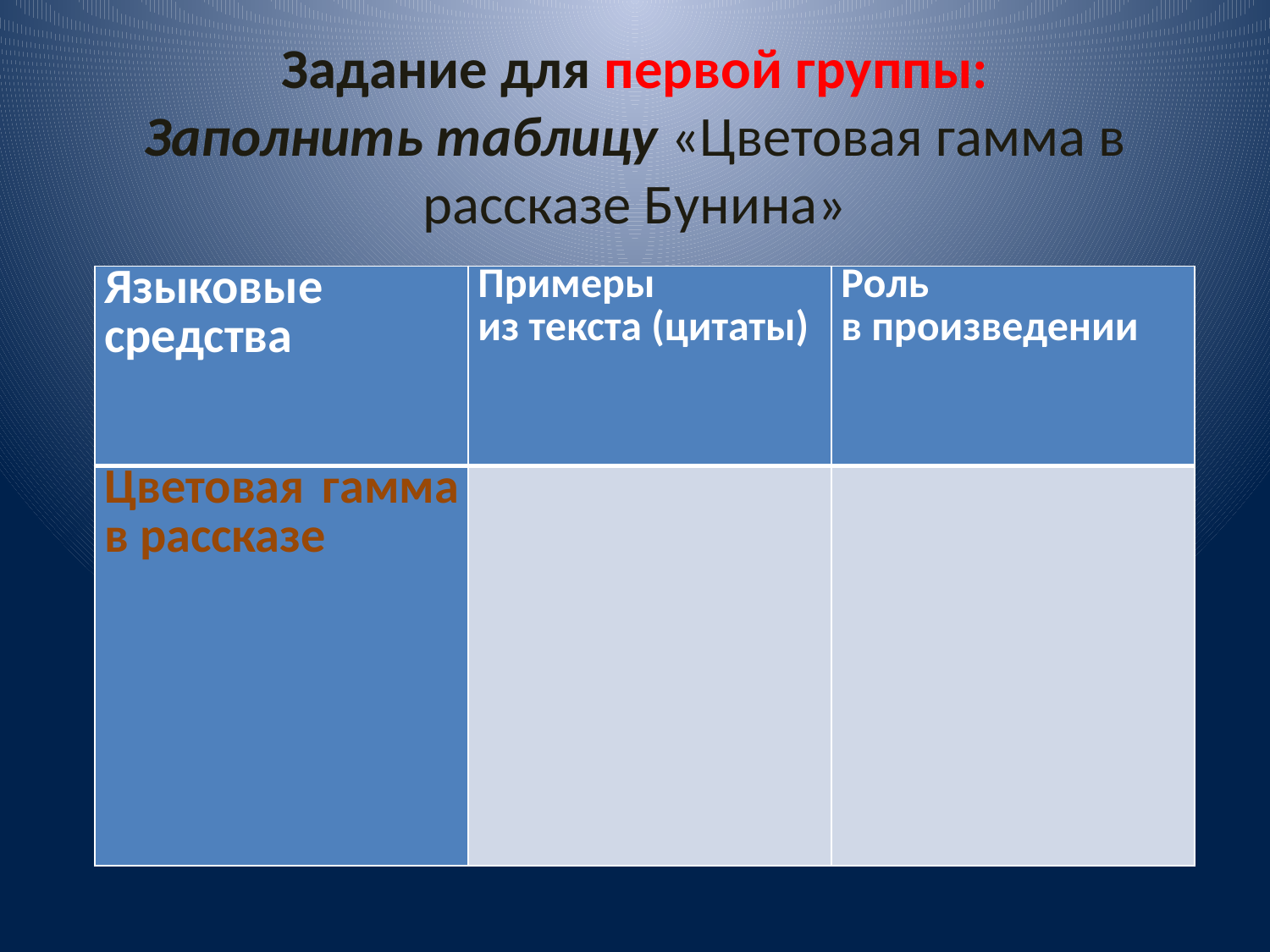

# Задание для первой группы: Заполнить таблицу «Цветовая гамма в рассказе Бунина»
| Языковые средства | Примеры из текста (цитаты) | Роль в произведении |
| --- | --- | --- |
| Цветовая гамма в рассказе |  |  |